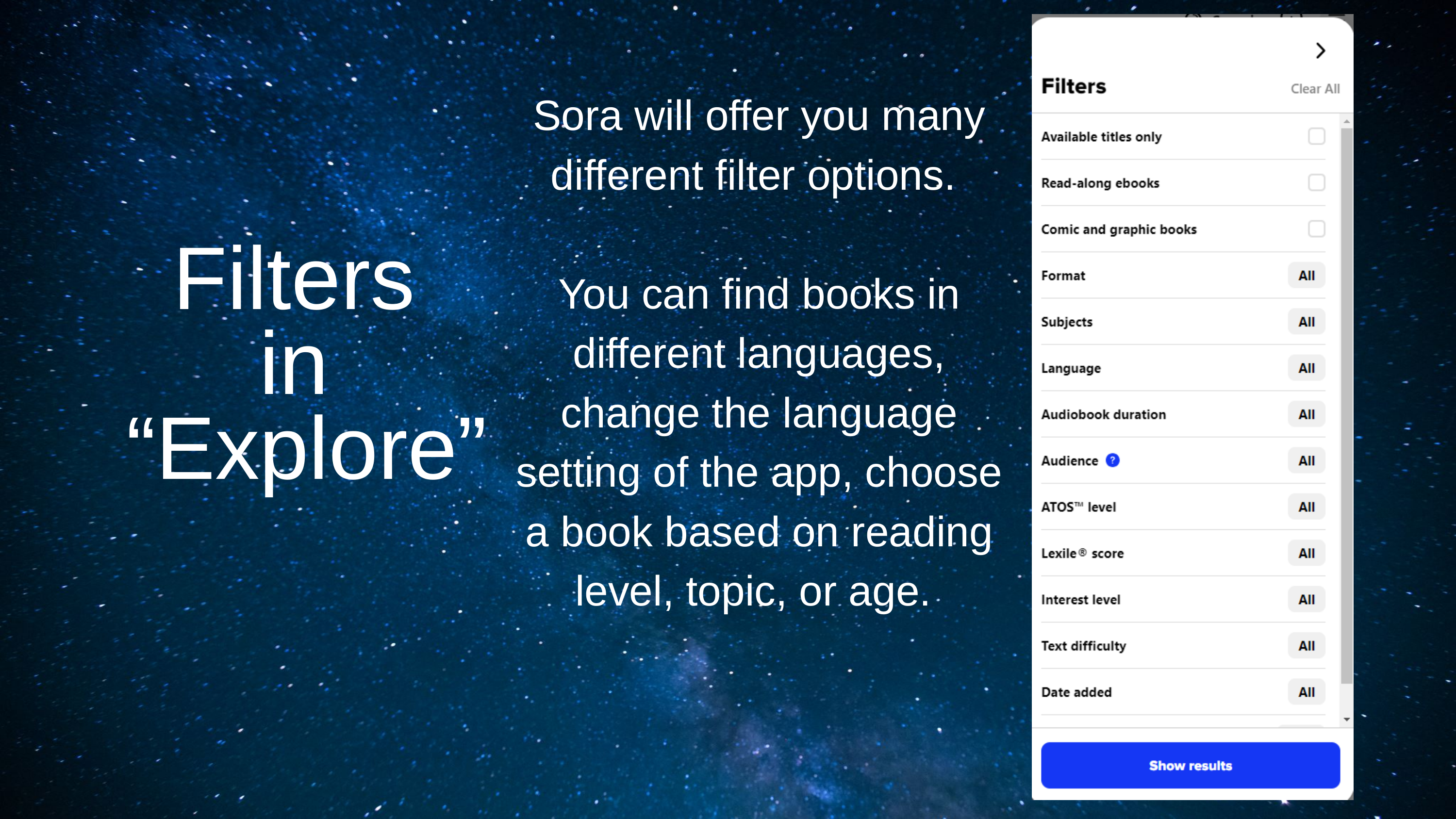

Sora will offer you many different filter options.

You can find books in different languages, change the language setting of the app, choose a book based on reading level, topic, or age.
Filters
in
“Explore”